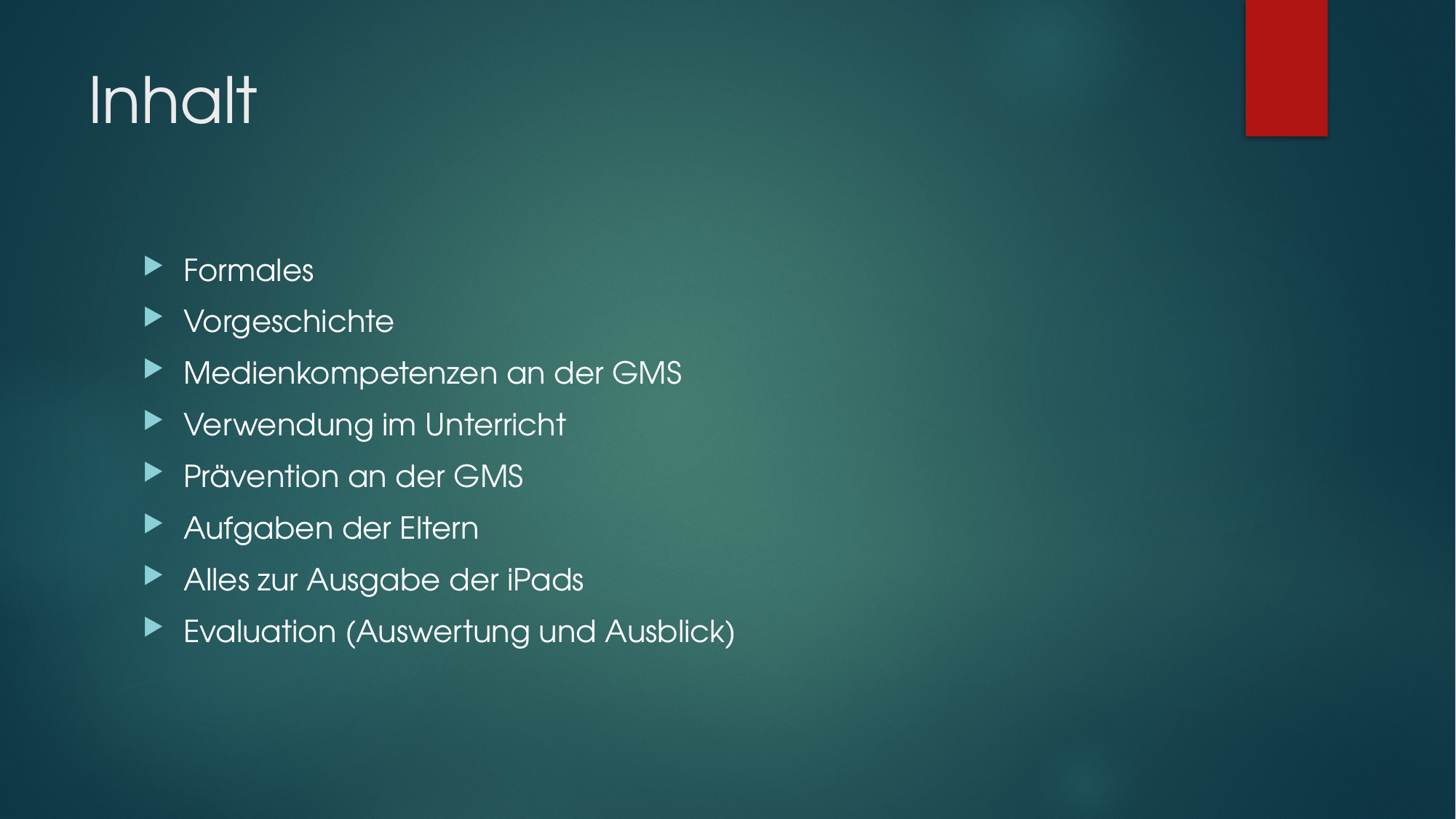

# Inhalt
Formales
Vorgeschichte
Medienkompetenzen an der GMS
Verwendung im Unterricht
Prävention an der GMS
Aufgaben der Eltern
Alles zur Ausgabe der iPads
Evaluation (Auswertung und Ausblick)